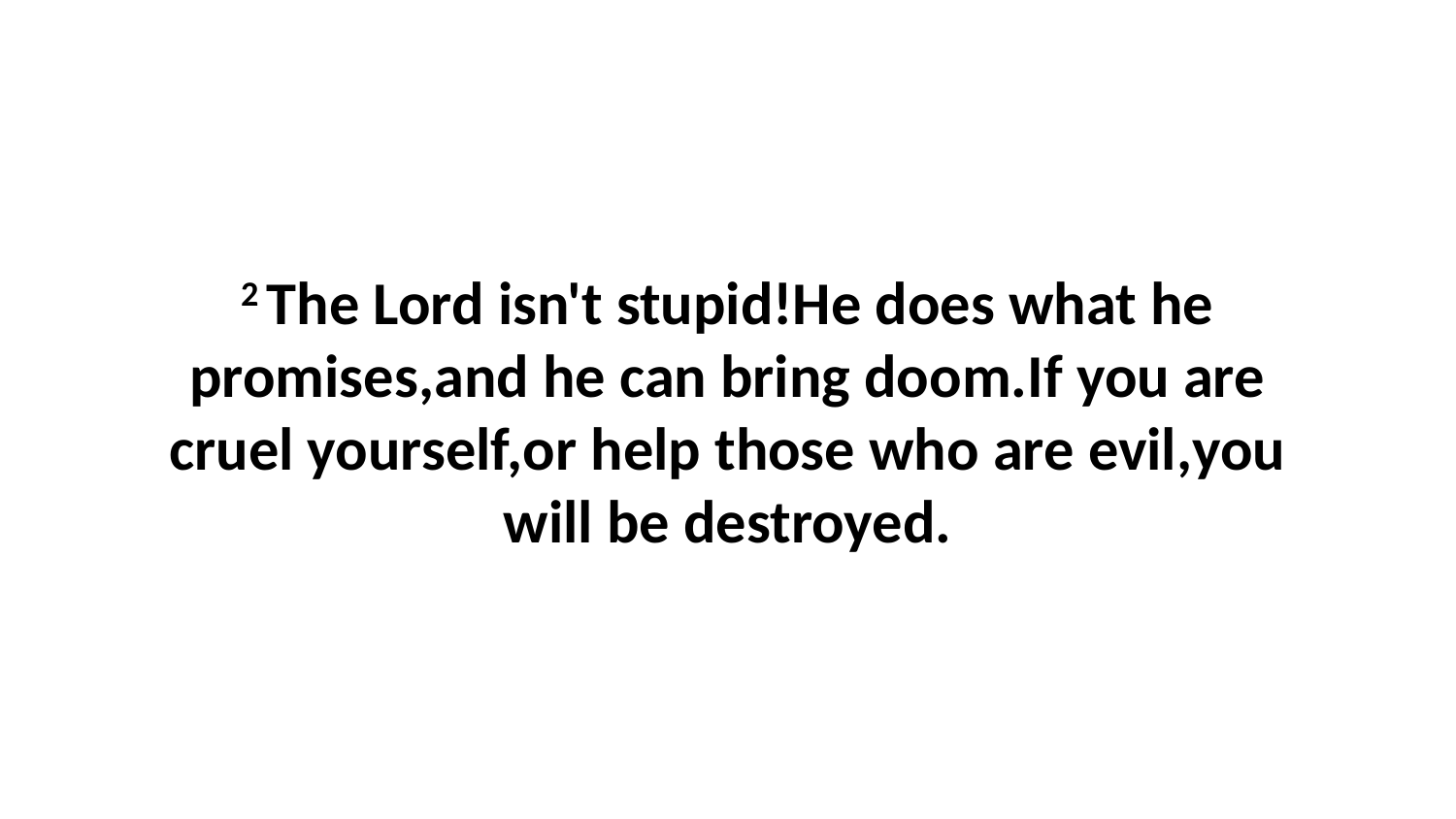

2 The Lord isn't stupid!He does what he promises,and he can bring doom.If you are cruel yourself,or help those who are evil,you will be destroyed.